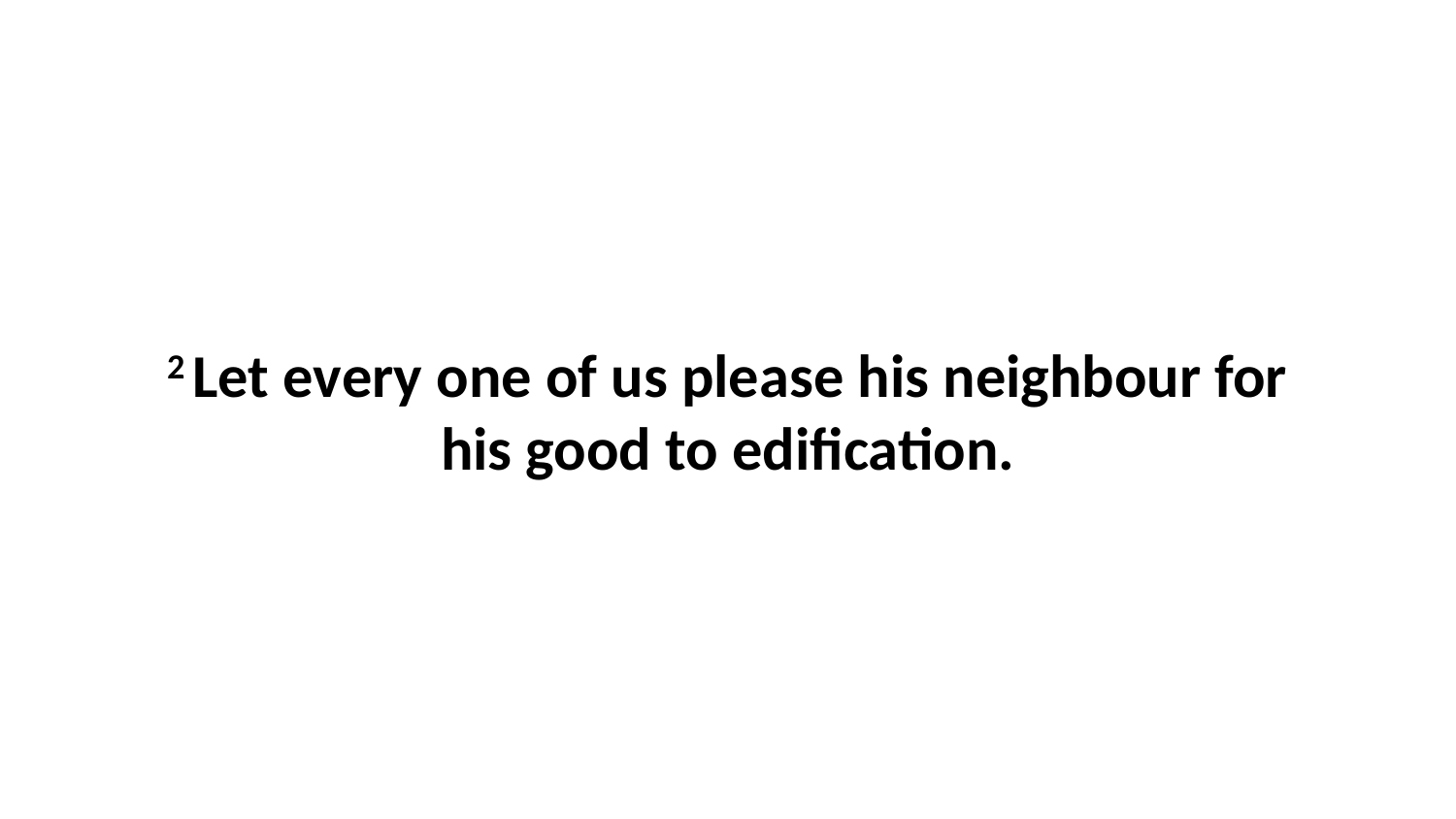

2 Let every one of us please his neighbour for his good to edification.